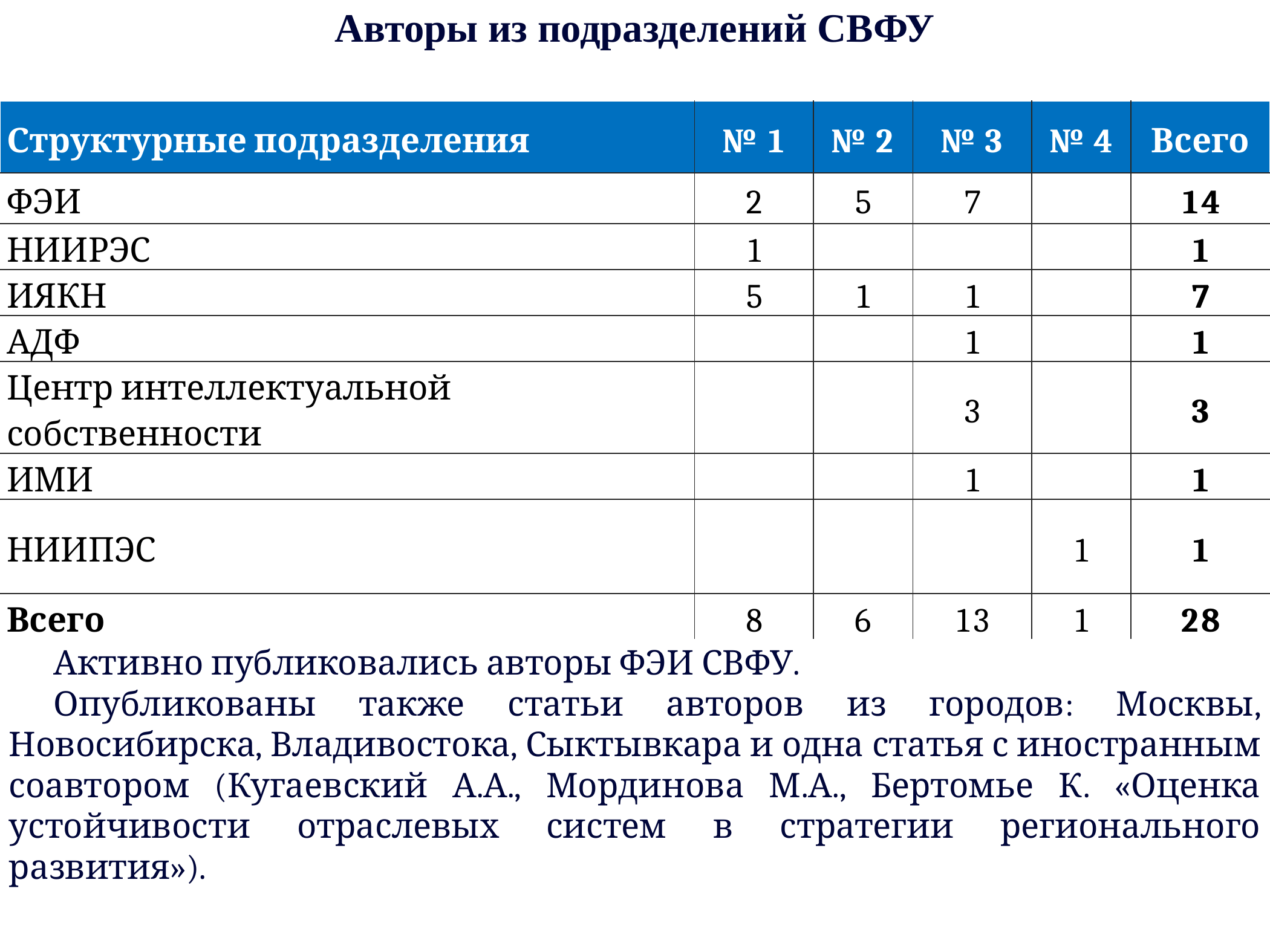

Авторы из подразделений СВФУ
| Структурные подразделения | № 1 | № 2 | № 3 | № 4 | Всего |
| --- | --- | --- | --- | --- | --- |
| ФЭИ | 2 | 5 | 7 |  | 14 |
| НИИРЭС | 1 |  |  |  | 1 |
| ИЯКН | 5 | 1 | 1 |  | 7 |
| АДФ |  |  | 1 |  | 1 |
| Центр интеллектуальной собственности |  |  | 3 |  | 3 |
| ИМИ |  |  | 1 |  | 1 |
| НИИПЭС |  |  |  | 1 | 1 |
| Всего | 8 | 6 | 13 | 1 | 28 |
Активно публиковались авторы ФЭИ СВФУ.
Опубликованы также статьи авторов из городов: Москвы, Новосибирска, Владивостока, Сыктывкара и одна статья с иностранным соавтором (Кугаевский А.А., Мординова М.А., Бертомье К. «Оценка устойчивости отраслевых систем в стратегии регионального развития»).